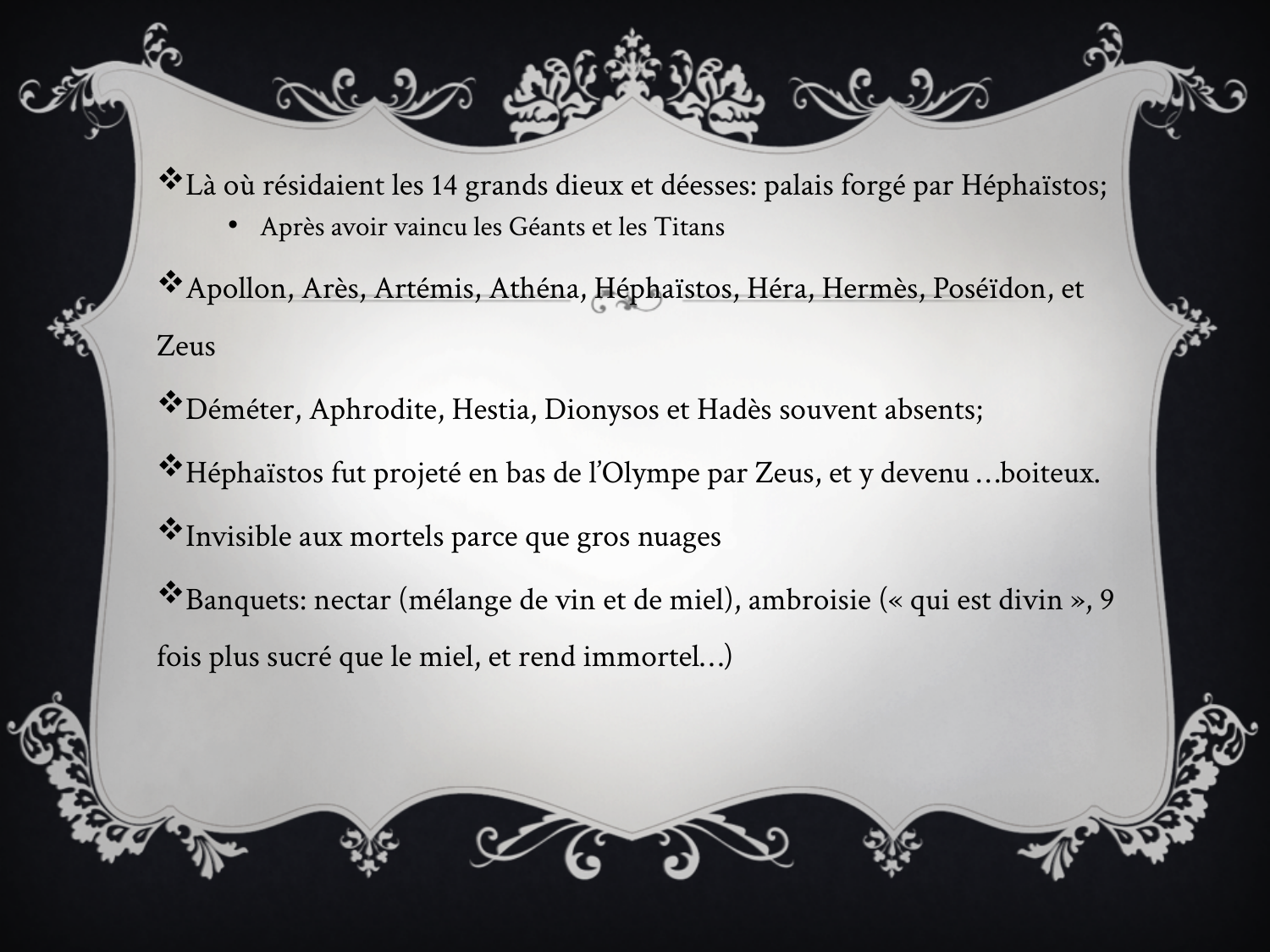

Là où résidaient les 14 grands dieux et déesses: palais forgé par Héphaïstos;
Après avoir vaincu les Géants et les Titans
Apollon, Arès, Artémis, Athéna, Héphaïstos, Héra, Hermès, Poséïdon, et Zeus
Déméter, Aphrodite, Hestia, Dionysos et Hadès souvent absents;
Héphaïstos fut projeté en bas de l’Olympe par Zeus, et y devenu …boiteux.
Invisible aux mortels parce que gros nuages
Banquets: nectar (mélange de vin et de miel), ambroisie (« qui est divin », 9 fois plus sucré que le miel, et rend immortel…)